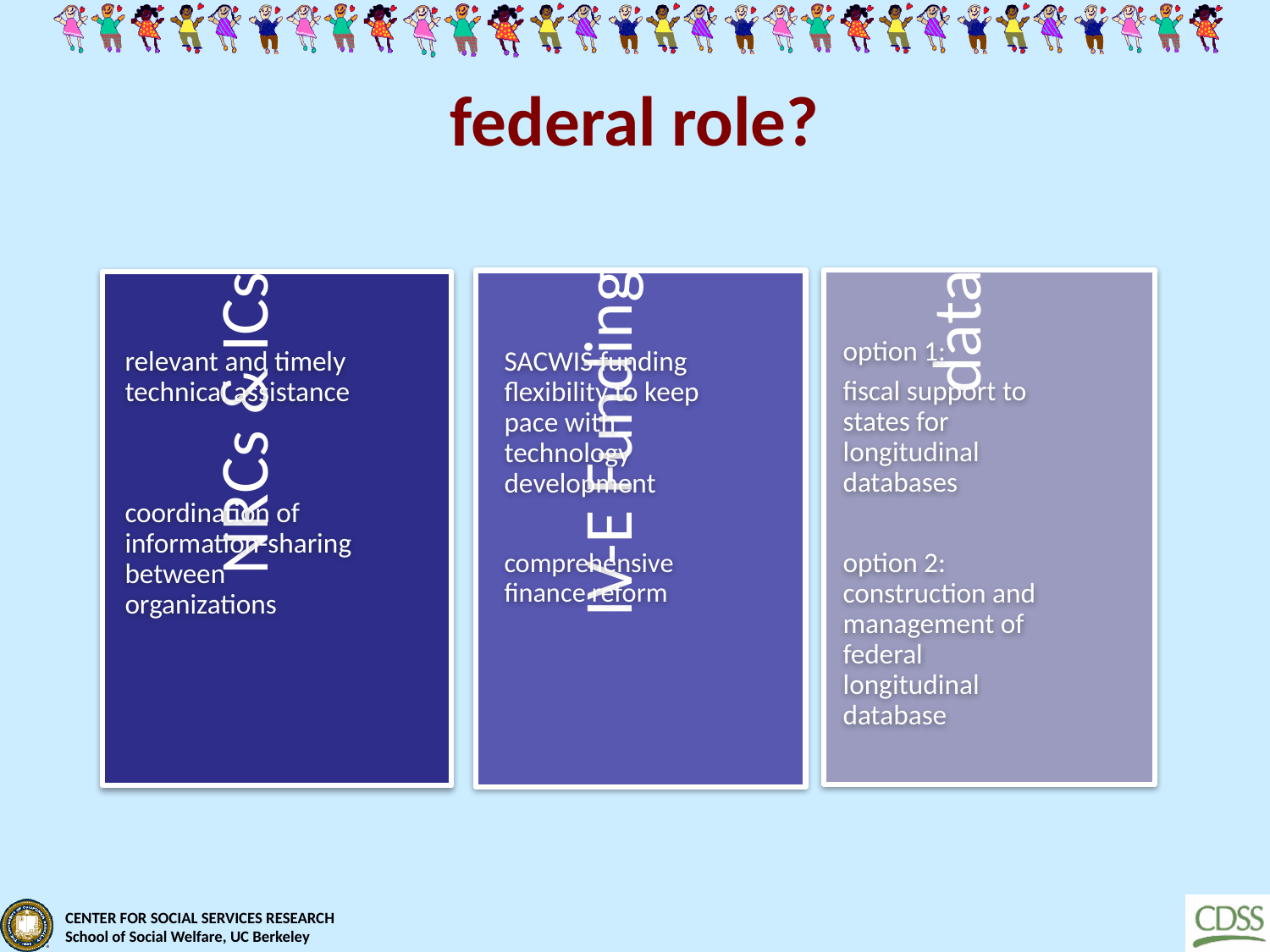

# federal role?
data
IV-E Funding
NRCs & ICs
relevant and timely technical assistance

coordination of information-sharing between organizations
SACWIS funding flexibility to keep pace with technology development

comprehensive finance reform
option 1:
fiscal support to states for longitudinal databases

option 2: construction and management of federal longitudinal database